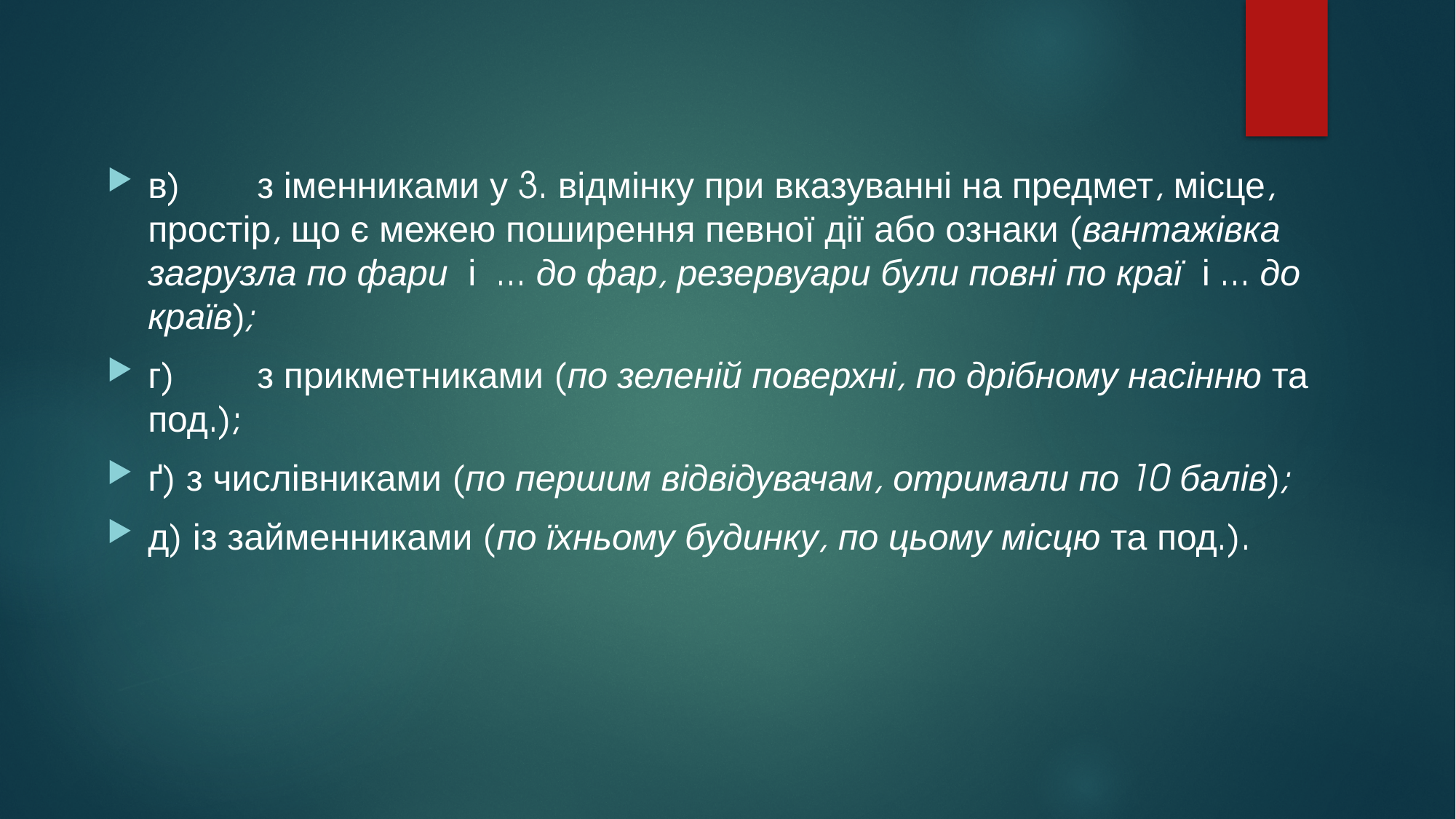

в)	з іменниками у 3. відмінку при вказуванні на предмет, місце, простір, що є межею поширення певної дії або ознаки (вантажівка загрузла по фари  і  ... до фар, резервуари були повні по краї  і ... до країв);
г)	з прикметниками (по зеленій поверхні, по дрібному насінню та под.);
ґ) з числівниками (по першим відвідувачам, отримали по 10 балів);
д) із займенниками (по їхньому будинку, по цьому місцю та под.).